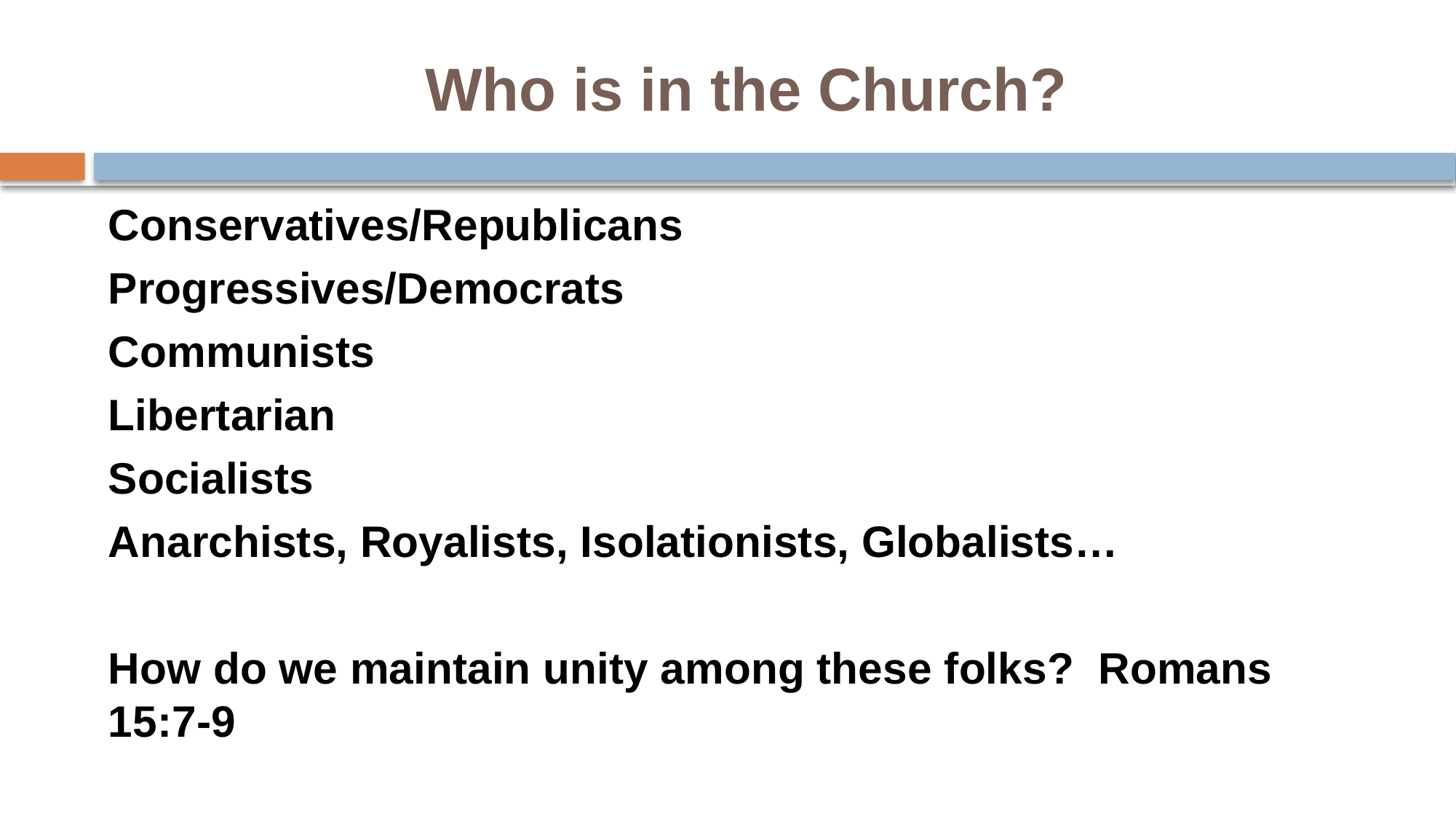

# Who is in the Church?
Conservatives/Republicans
Progressives/Democrats
Communists
Libertarian
Socialists
Anarchists, Royalists, Isolationists, Globalists…

How do we maintain unity among these folks?  Romans 15:7-9